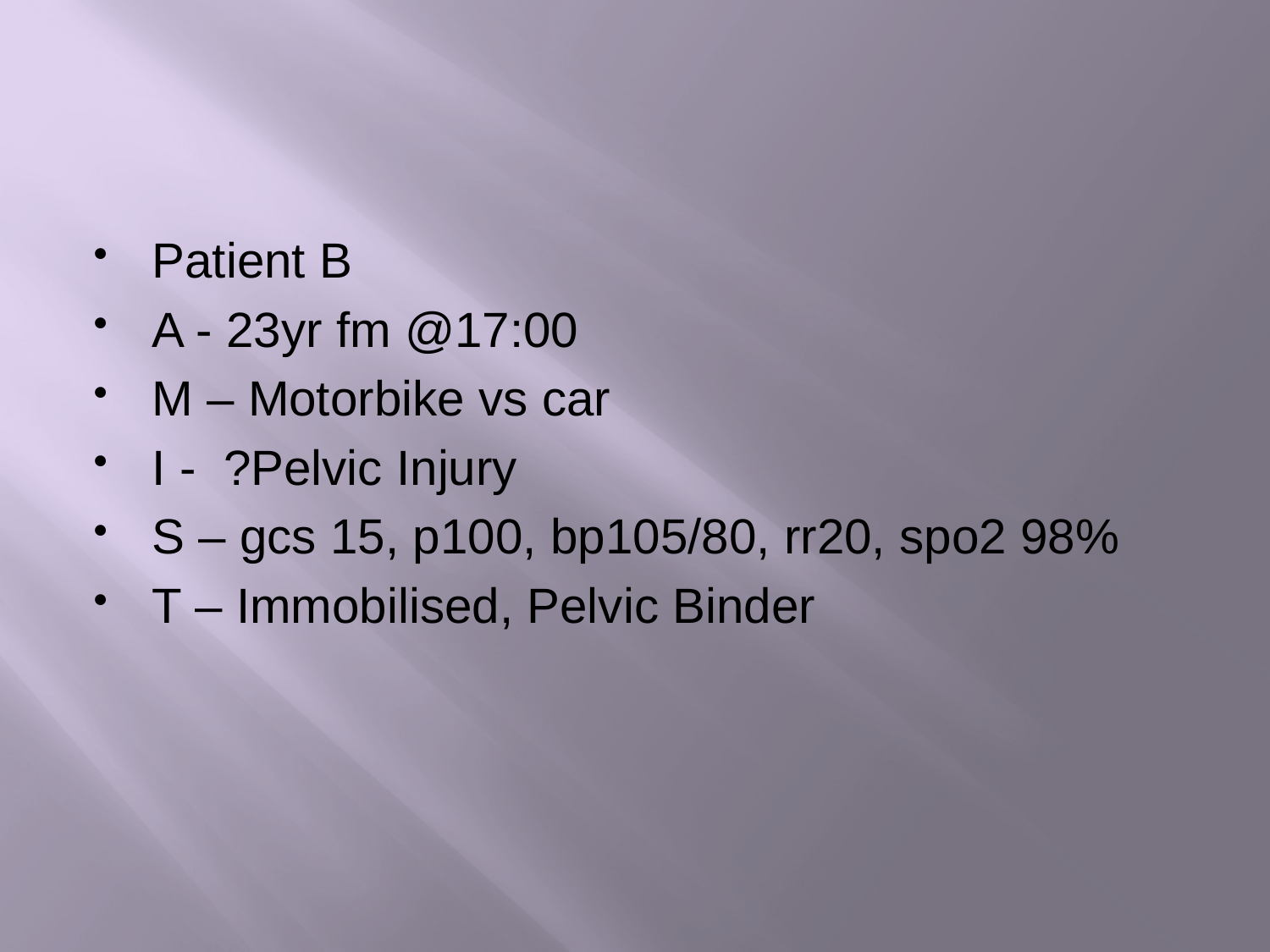

#
Patient B
A - 23yr fm @17:00
M – Motorbike vs car
I -  ?Pelvic Injury
S – gcs 15, p100, bp105/80, rr20, spo2 98%
T – Immobilised, Pelvic Binder